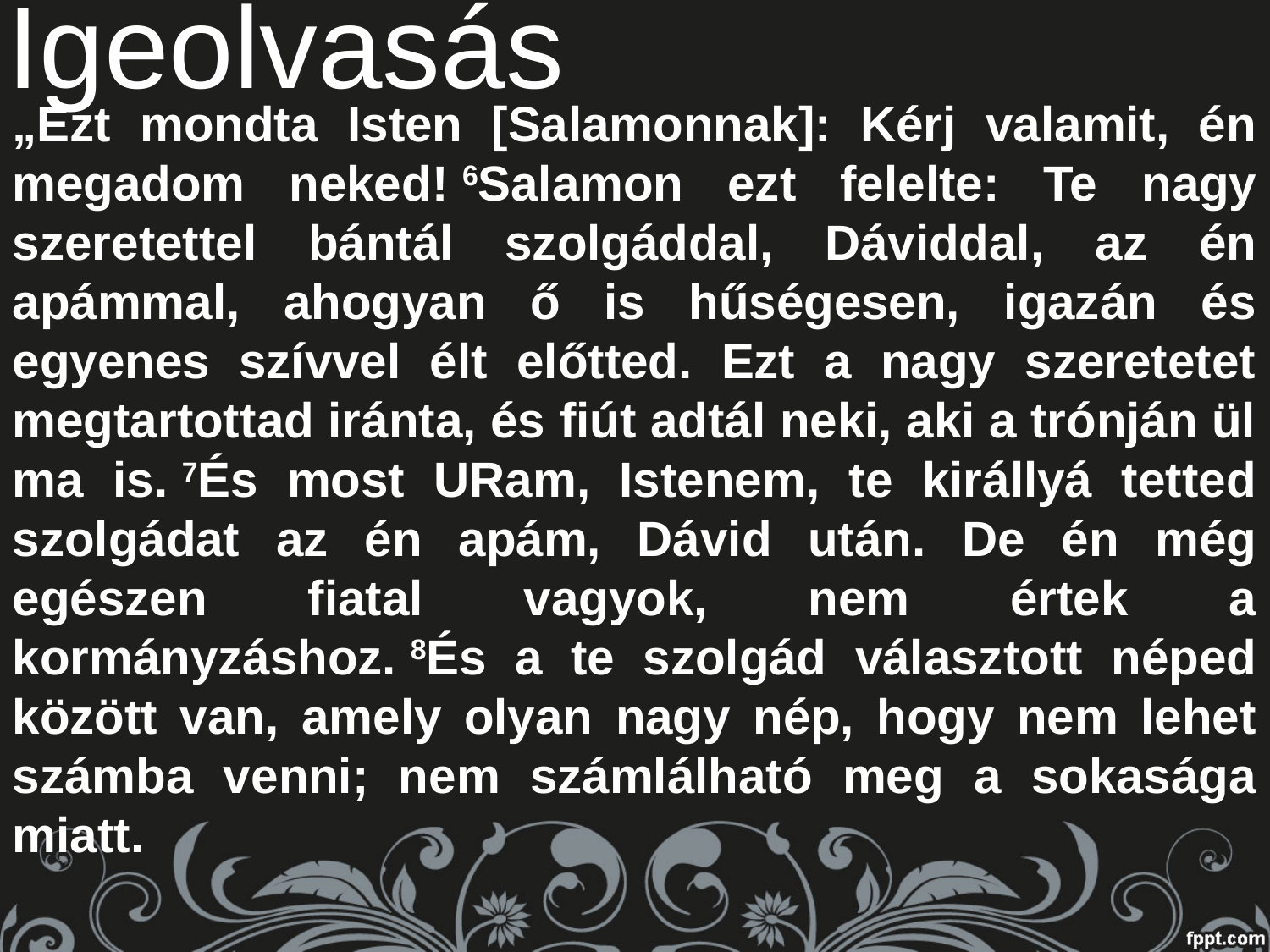

Igeolvasás
„Ezt mondta Isten [Salamonnak]: Kérj valamit, én megadom neked! 6Salamon ezt felelte: Te nagy szeretettel bántál szolgáddal, Dáviddal, az én apámmal, ahogyan ő is hűségesen, igazán és egyenes szívvel élt előtted. Ezt a nagy szeretetet megtartottad iránta, és fiút adtál neki, aki a trónján ül ma is. 7És most URam, Istenem, te királlyá tetted szolgádat az én apám, Dávid után. De én még egészen fiatal vagyok, nem értek a kormányzáshoz. 8És a te szolgád választott néped között van, amely olyan nagy nép, hogy nem lehet számba venni; nem számlálható meg a sokasága miatt.